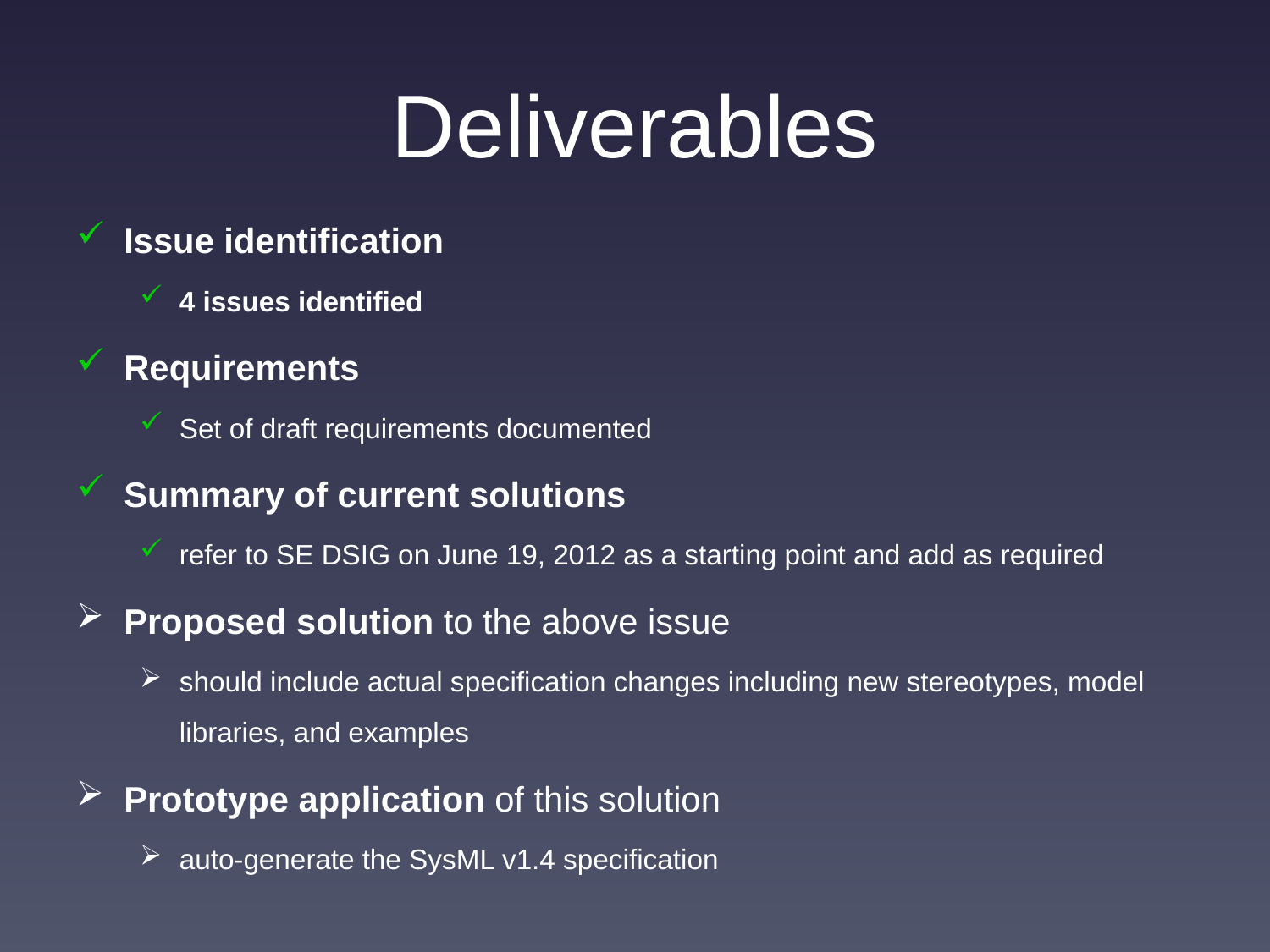

# Deliverables
Issue identification
4 issues identified
Requirements
Set of draft requirements documented
Summary of current solutions
refer to SE DSIG on June 19, 2012 as a starting point and add as required
Proposed solution to the above issue
should include actual specification changes including new stereotypes, model libraries, and examples
Prototype application of this solution
auto-generate the SysML v1.4 specification